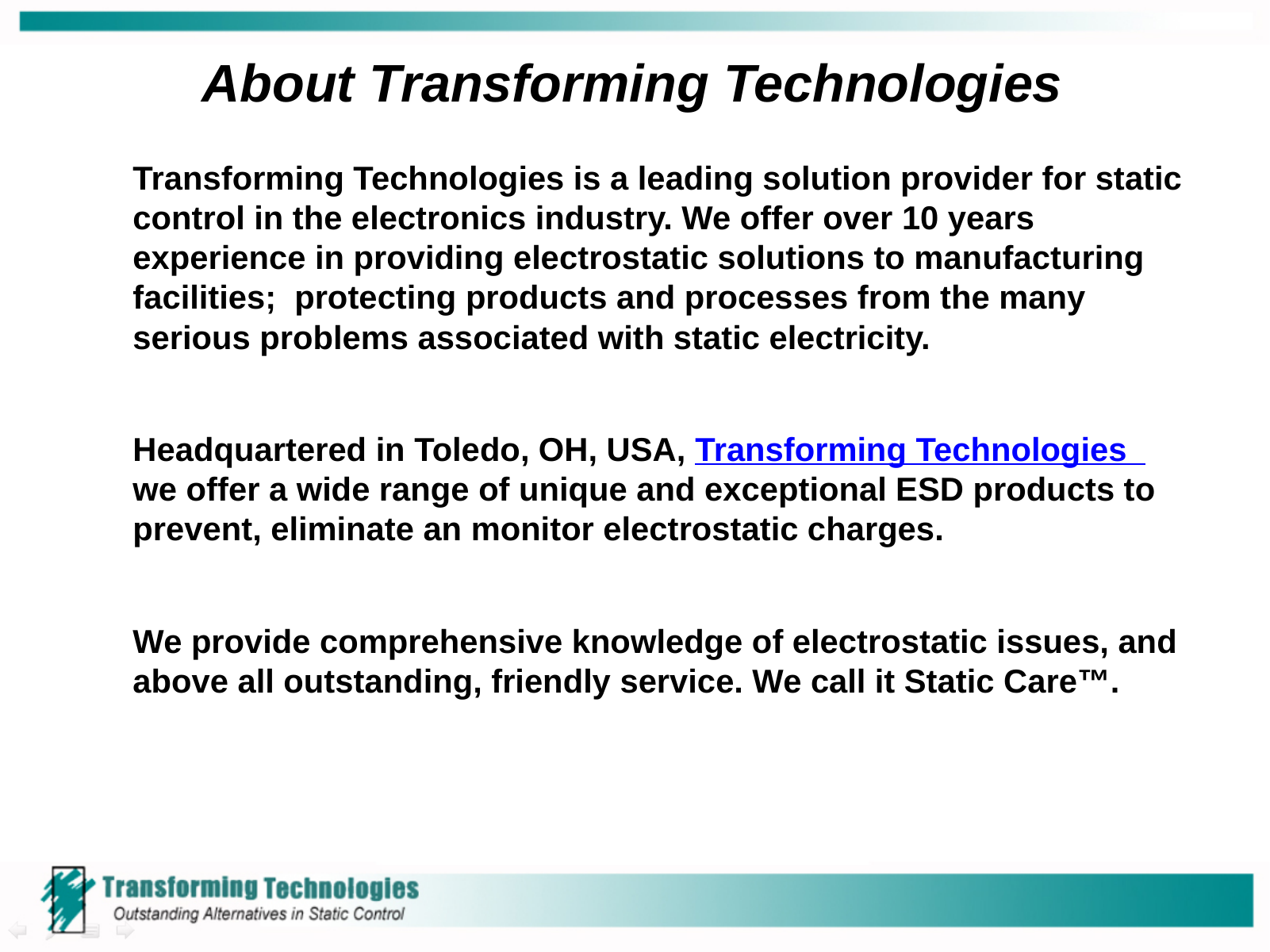

# About Transforming Technologies
Transforming Technologies is a leading solution provider for static control in the electronics industry. We offer over 10 years experience in providing electrostatic solutions to manufacturing facilities;  protecting products and processes from the many serious problems associated with static electricity.

Headquartered in Toledo, OH, USA, Transforming Technologies  we offer a wide range of unique and exceptional ESD products to prevent, eliminate an monitor electrostatic charges.

We provide comprehensive knowledge of electrostatic issues, and above all outstanding, friendly service. We call it Static Care™.